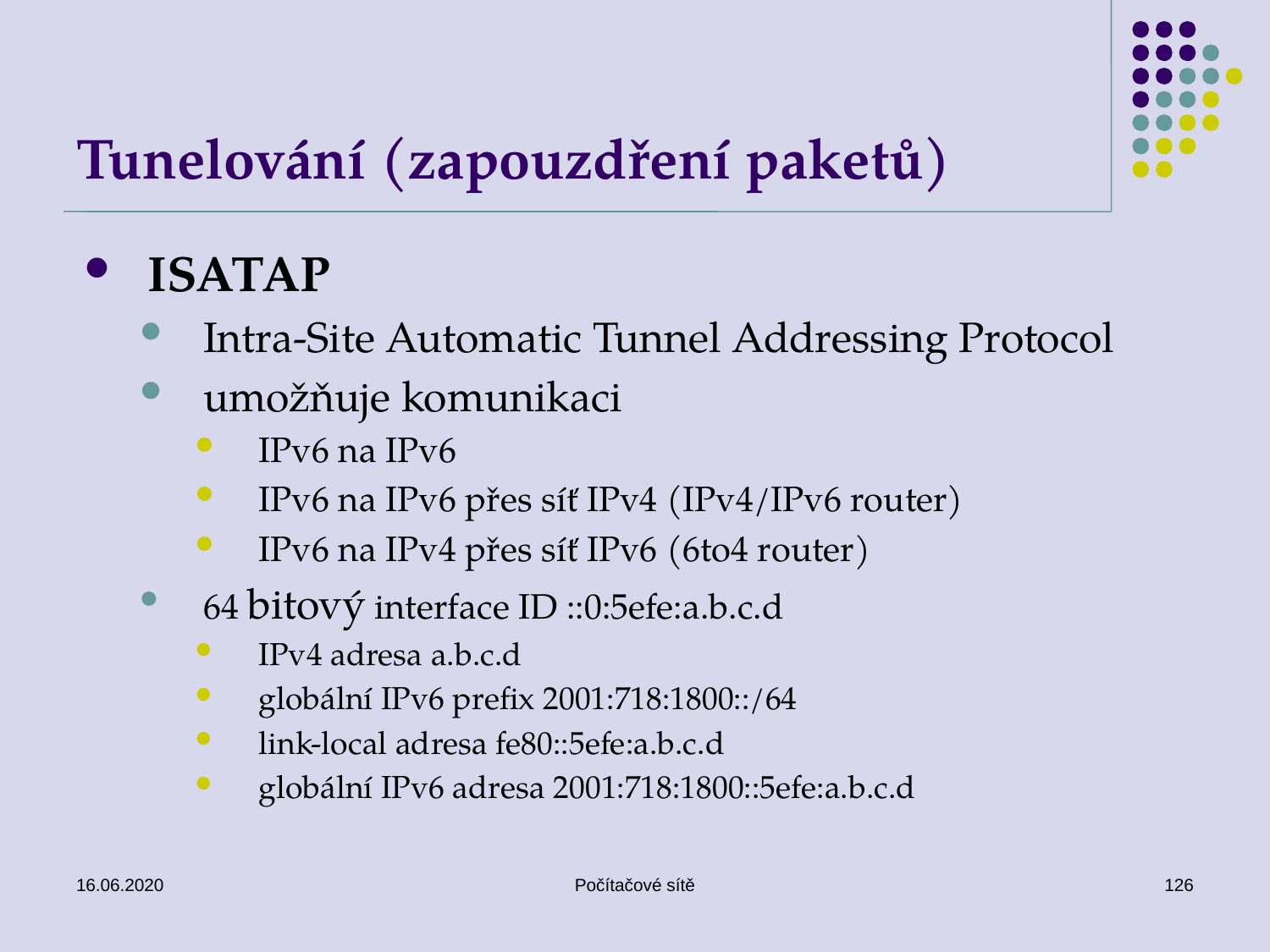

# Tunelování (zapouzdření paketů)
ISATAP
Intra-Site Automatic Tunnel Addressing Protocol
umožňuje komunikaci
IPv6 na IPv6
IPv6 na IPv6 přes síť IPv4 (IPv4/IPv6 router)
IPv6 na IPv4 přes síť IPv6 (6to4 router)
64 bitový interface ID ::0:5efe:a.b.c.d
IPv4 adresa a.b.c.d
globální IPv6 prefix 2001:718:1800::/64
link-local adresa fe80::5efe:a.b.c.d
globální IPv6 adresa 2001:718:1800::5efe:a.b.c.d

16.06.2020
Počítačové sítě
126